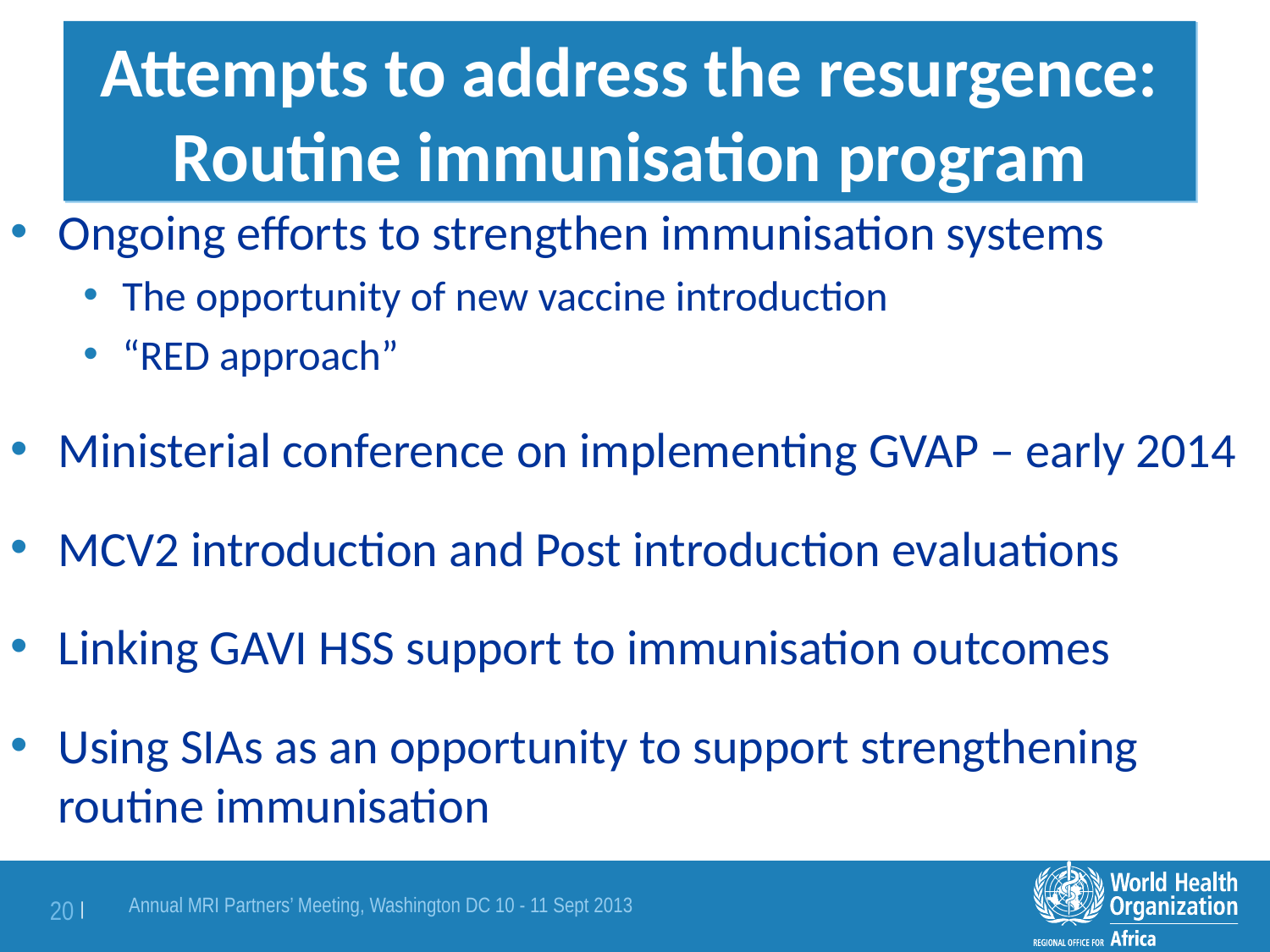

# Attempts to address the resurgence: Routine immunisation program
Ongoing efforts to strengthen immunisation systems
The opportunity of new vaccine introduction
“RED approach”
Ministerial conference on implementing GVAP – early 2014
MCV2 introduction and Post introduction evaluations
Linking GAVI HSS support to immunisation outcomes
Using SIAs as an opportunity to support strengthening routine immunisation